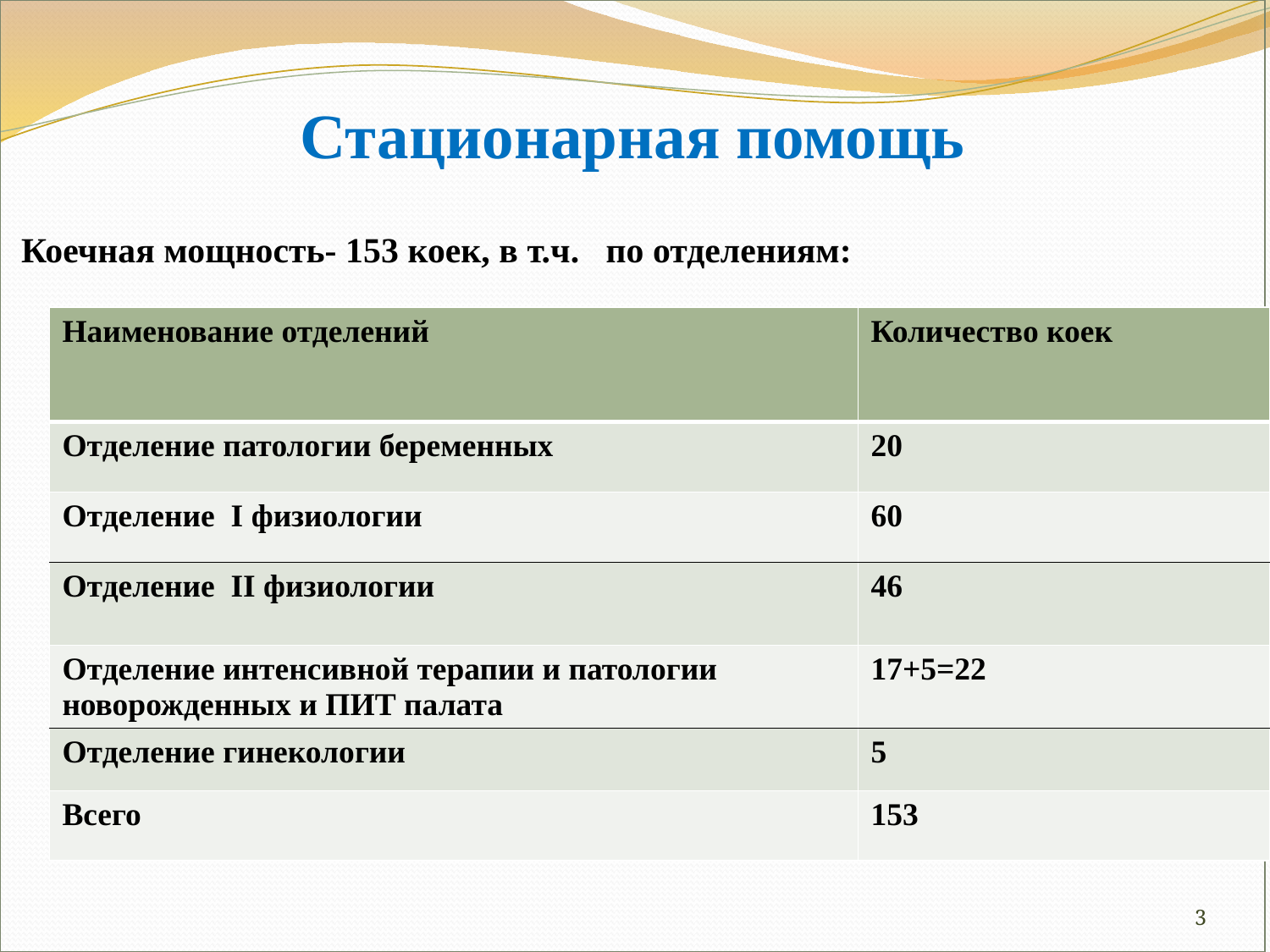

Стационарная помощь

 Коечная мощность- 153 коек, в т.ч.   по отделениям:

                                           Кадровые ресурсы

| Наименование отделений | Количество коек |
| --- | --- |
| Отделение патологии беременных | 20 |
| Отделение І физиологии | 60 |
| Отделение ІІ физиологии | 46 |
| Отделение интенсивной терапии и патологии новорожденных и ПИТ палата | 17+5=22 |
| Отделение гинекологии | 5 |
| Всего | 153 |
3